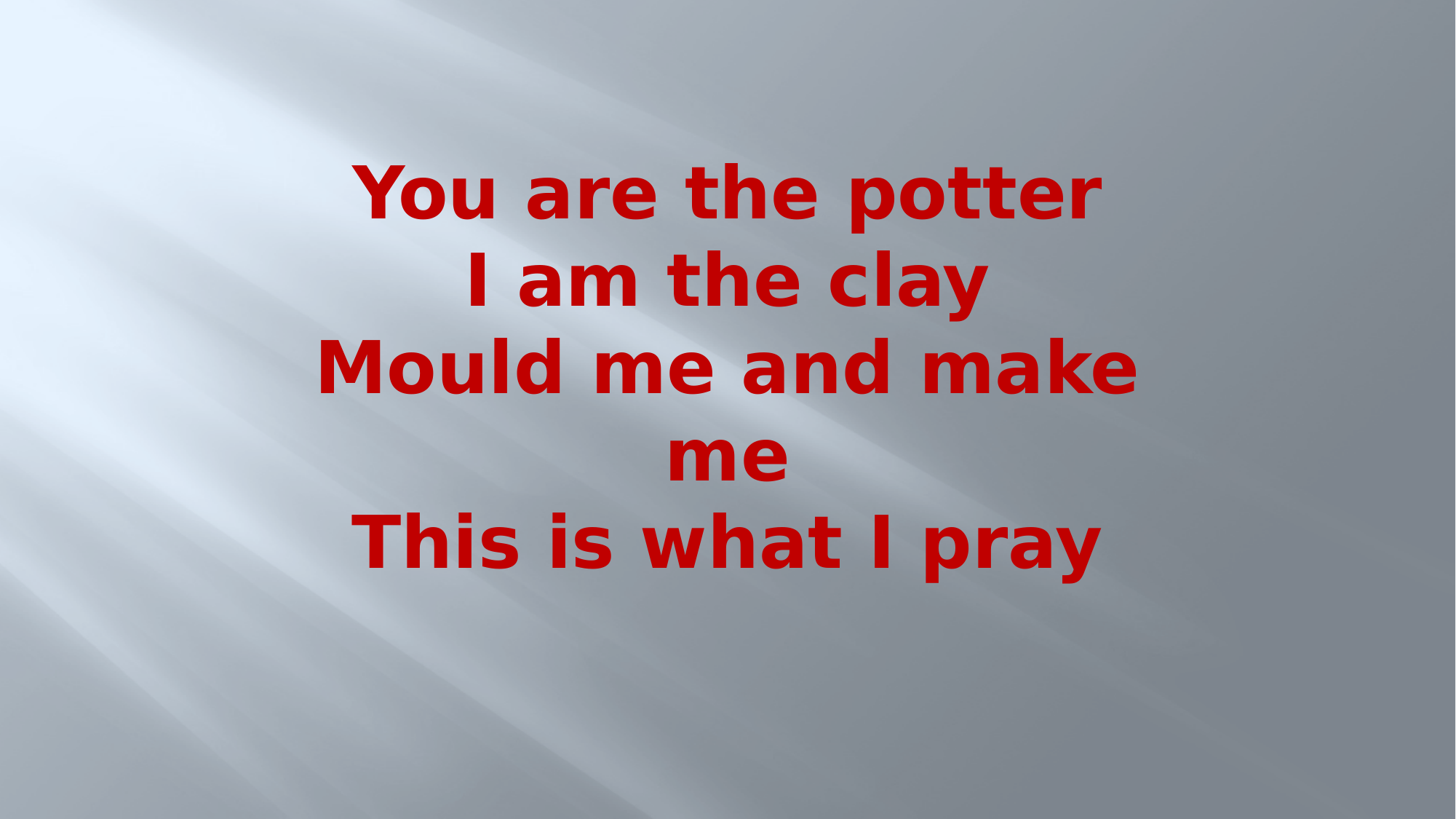

# You are the potter I am the clay Mould me and make me This is what I pray